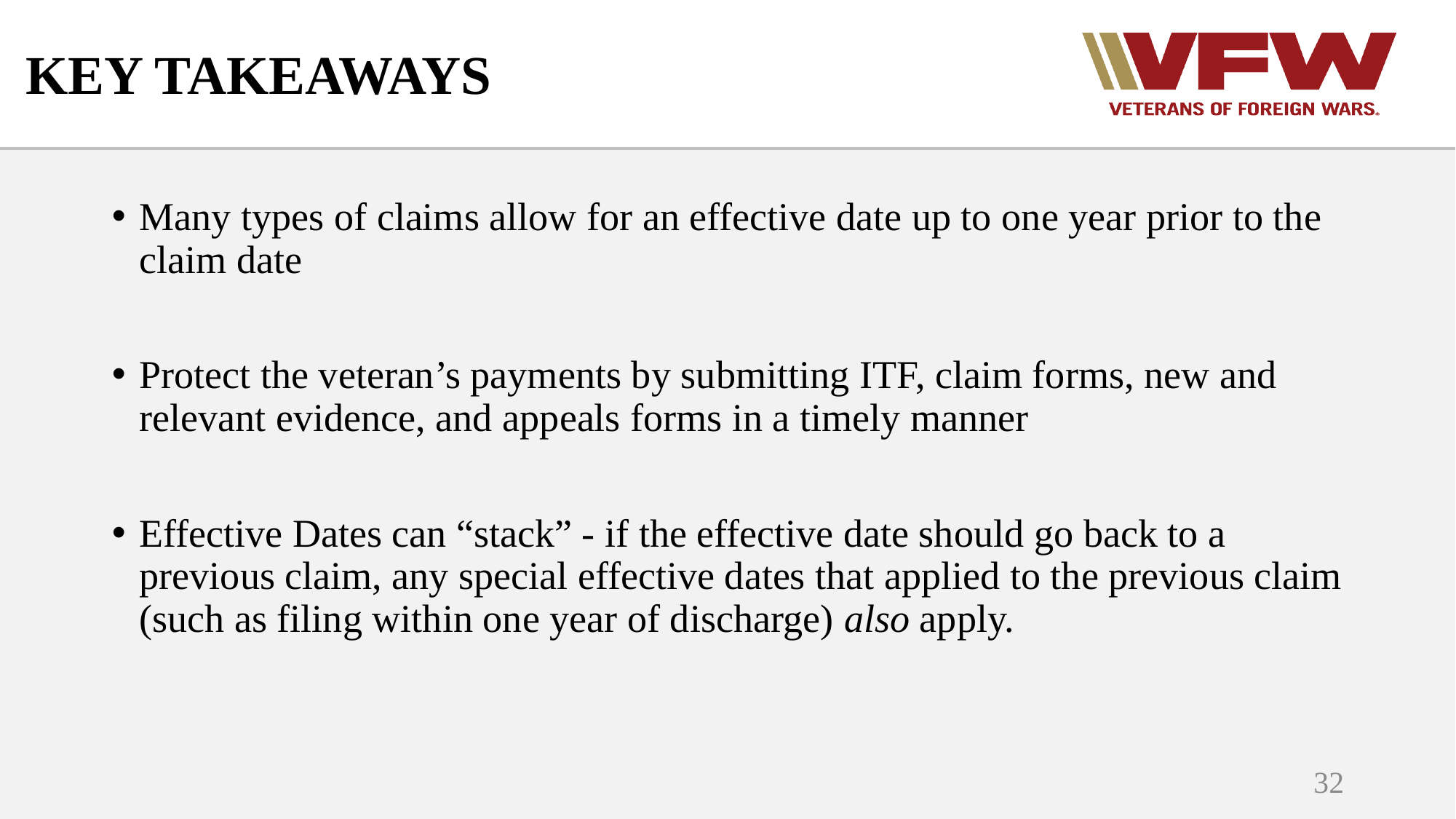

# KEY TAKEAWAYS
Many types of claims allow for an effective date up to one year prior to the claim date

Protect the veteran’s payments by submitting ITF, claim forms, new and relevant evidence, and appeals forms in a timely manner

Effective Dates can “stack” - if the effective date should go back to a previous claim, any special effective dates that applied to the previous claim (such as filing within one year of discharge) also apply.

32